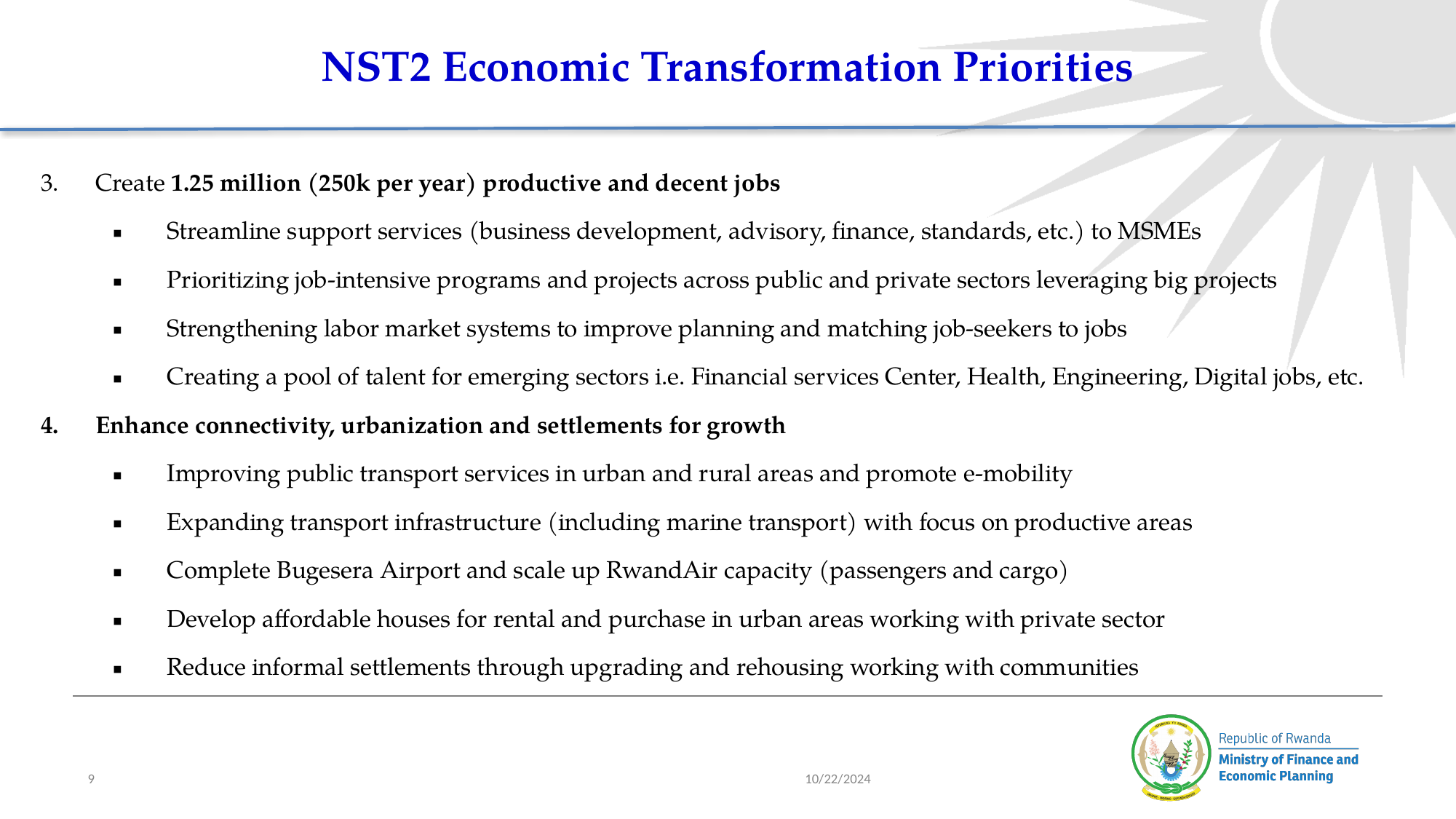

# NST2 Economic Transformation Priorities
Create 1.25 million (250k per year) productive and decent jobs
Streamline support services (business development, advisory, finance, standards, etc.) to MSMEs
Prioritizing job-intensive programs and projects across public and private sectors leveraging big projects
Strengthening labor market systems to improve planning and matching job-seekers to jobs
Creating a pool of talent for emerging sectors i.e. Financial services Center, Health, Engineering, Digital jobs, etc.
Enhance connectivity, urbanization and settlements for growth
Improving public transport services in urban and rural areas and promote e-mobility
Expanding transport infrastructure (including marine transport) with focus on productive areas
Complete Bugesera Airport and scale up RwandAir capacity (passengers and cargo)
Develop affordable houses for rental and purchase in urban areas working with private sector
Reduce informal settlements through upgrading and rehousing working with communities
9
10/22/2024